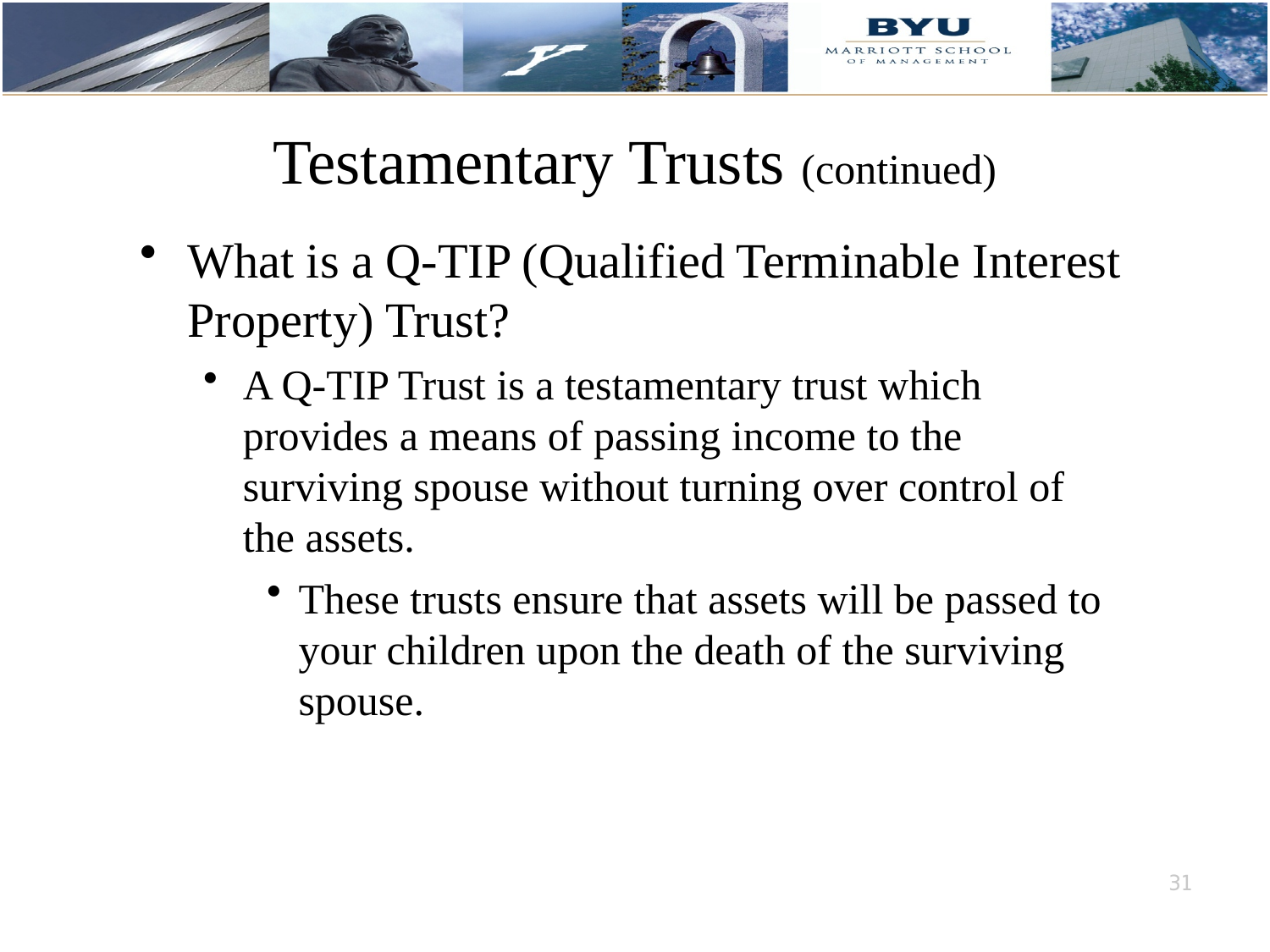

# Testamentary Trusts (continued)
What is a Q-TIP (Qualified Terminable Interest Property) Trust?
A Q-TIP Trust is a testamentary trust which provides a means of passing income to the surviving spouse without turning over control of the assets.
These trusts ensure that assets will be passed to your children upon the death of the surviving spouse.
31